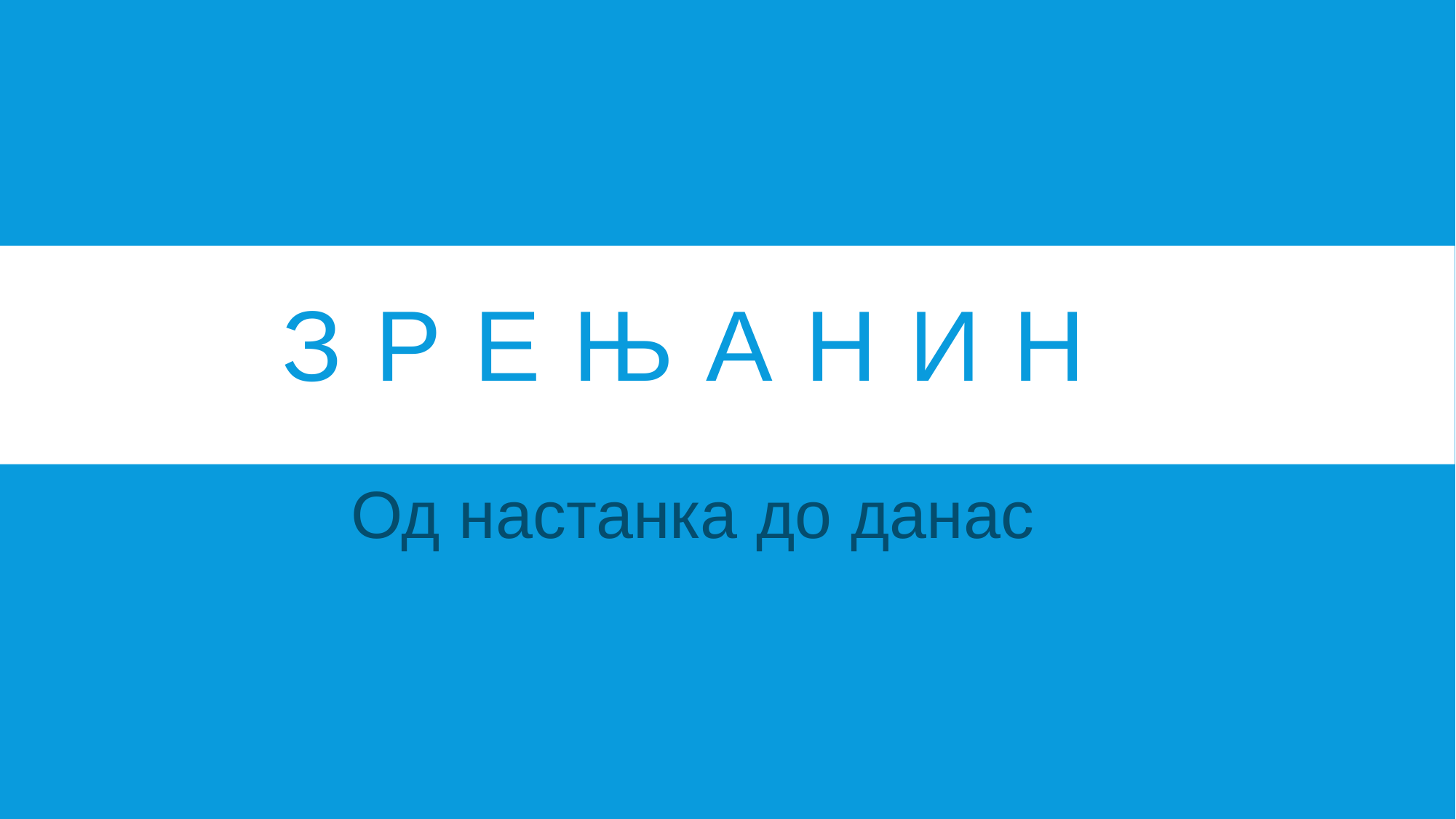

# З р е њ а н и н
Од настанка до данас